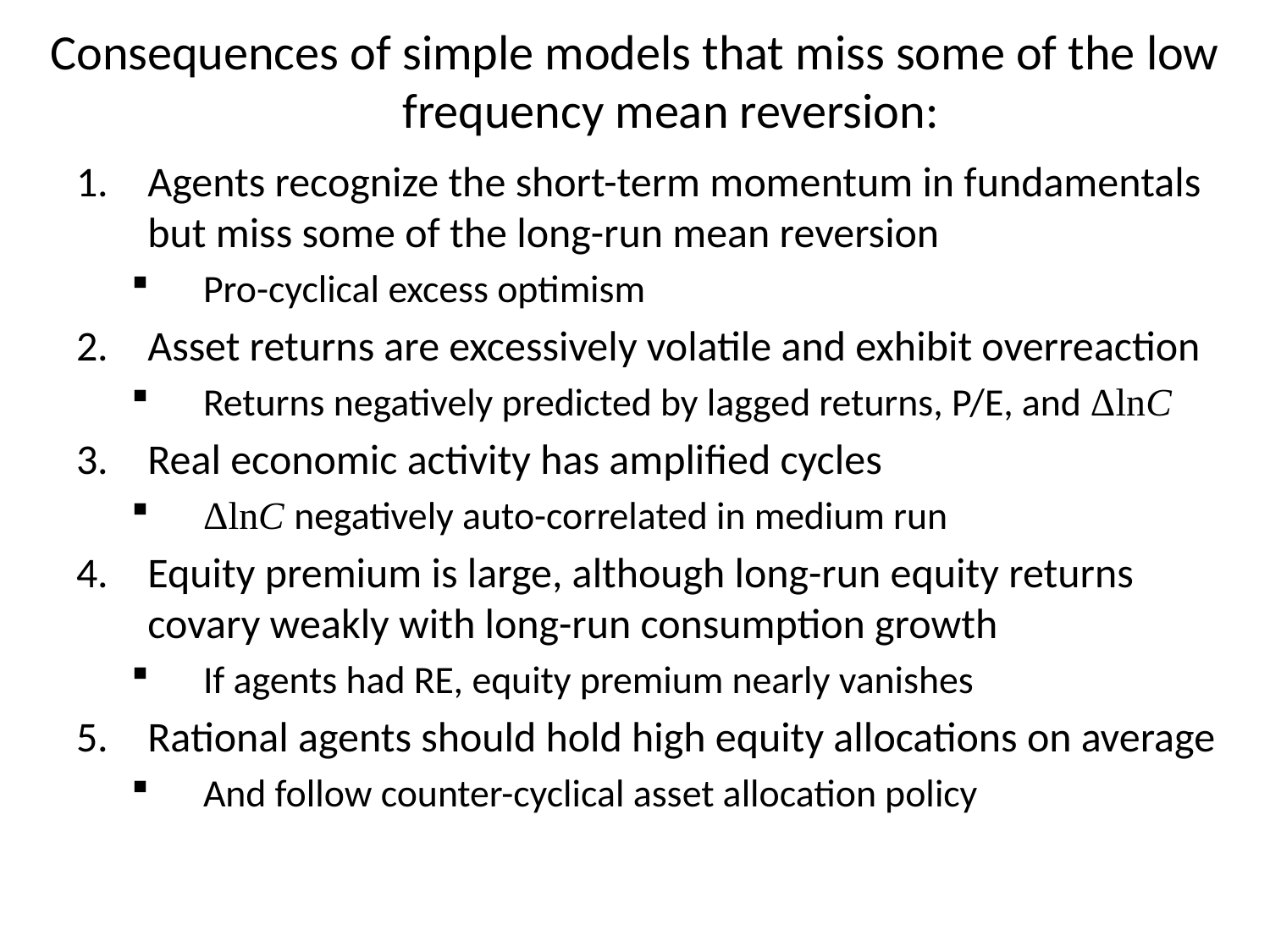

# Consequences of simple models that miss some of the low frequency mean reversion:
Agents recognize the short-term momentum in fundamentals but miss some of the long-run mean reversion
Pro-cyclical excess optimism
Asset returns are excessively volatile and exhibit overreaction
Returns negatively predicted by lagged returns, P/E, and ΔlnC
Real economic activity has amplified cycles
ΔlnC negatively auto-correlated in medium run
Equity premium is large, although long-run equity returns covary weakly with long-run consumption growth
If agents had RE, equity premium nearly vanishes
Rational agents should hold high equity allocations on average
And follow counter-cyclical asset allocation policy